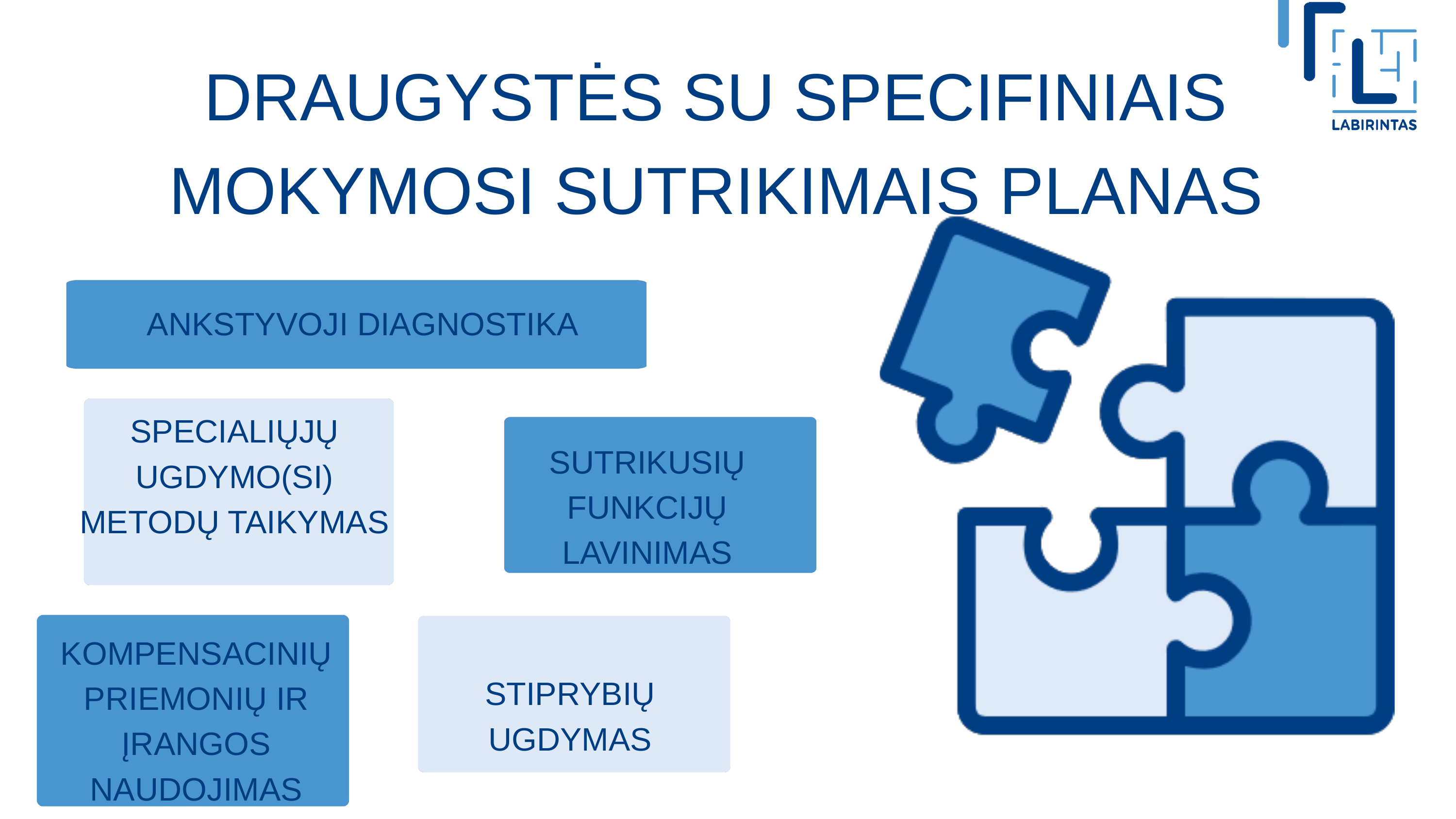

DRAUGYSTĖS SU SPECIFINIAIS MOKYMOSI SUTRIKIMAIS PLANAS

ANKSTYVOJI DIAGNOSTIKA

SPECIALIŲJŲ UGDYMO(SI) METODŲ TAIKYMAS

SUTRIKUSIŲ FUNKCIJŲ LAVINIMAS

KOMPENSACINIŲ PRIEMONIŲ IR ĮRANGOS NAUDOJIMAS
STIPRYBIŲ UGDYMAS